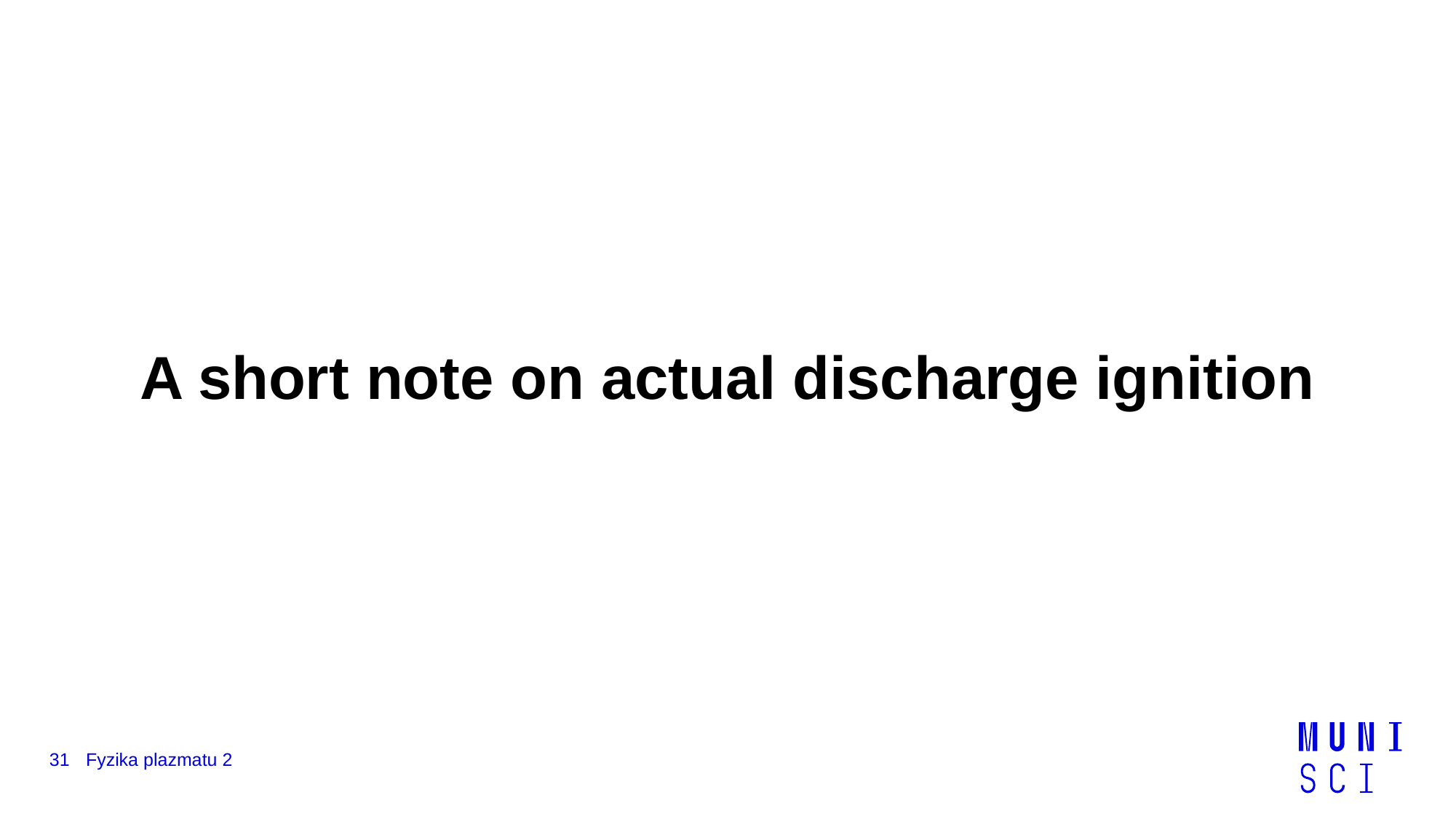

A short note on actual discharge ignition
31
Fyzika plazmatu 2